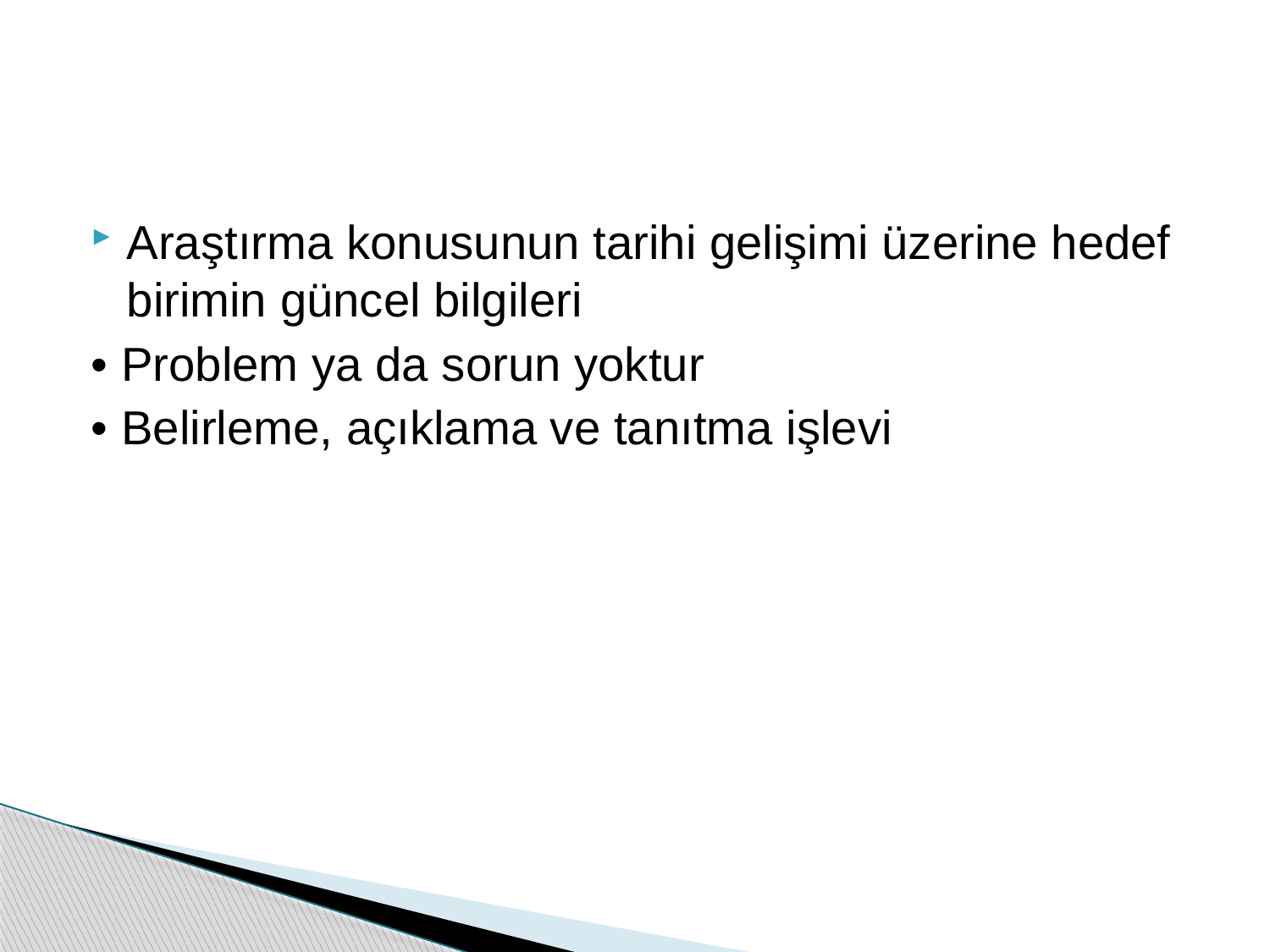

#
Araştırma konusunun tarihi gelişimi üzerine hedef birimin güncel bilgileri
• Problem ya da sorun yoktur
• Belirleme, açıklama ve tanıtma işlevi